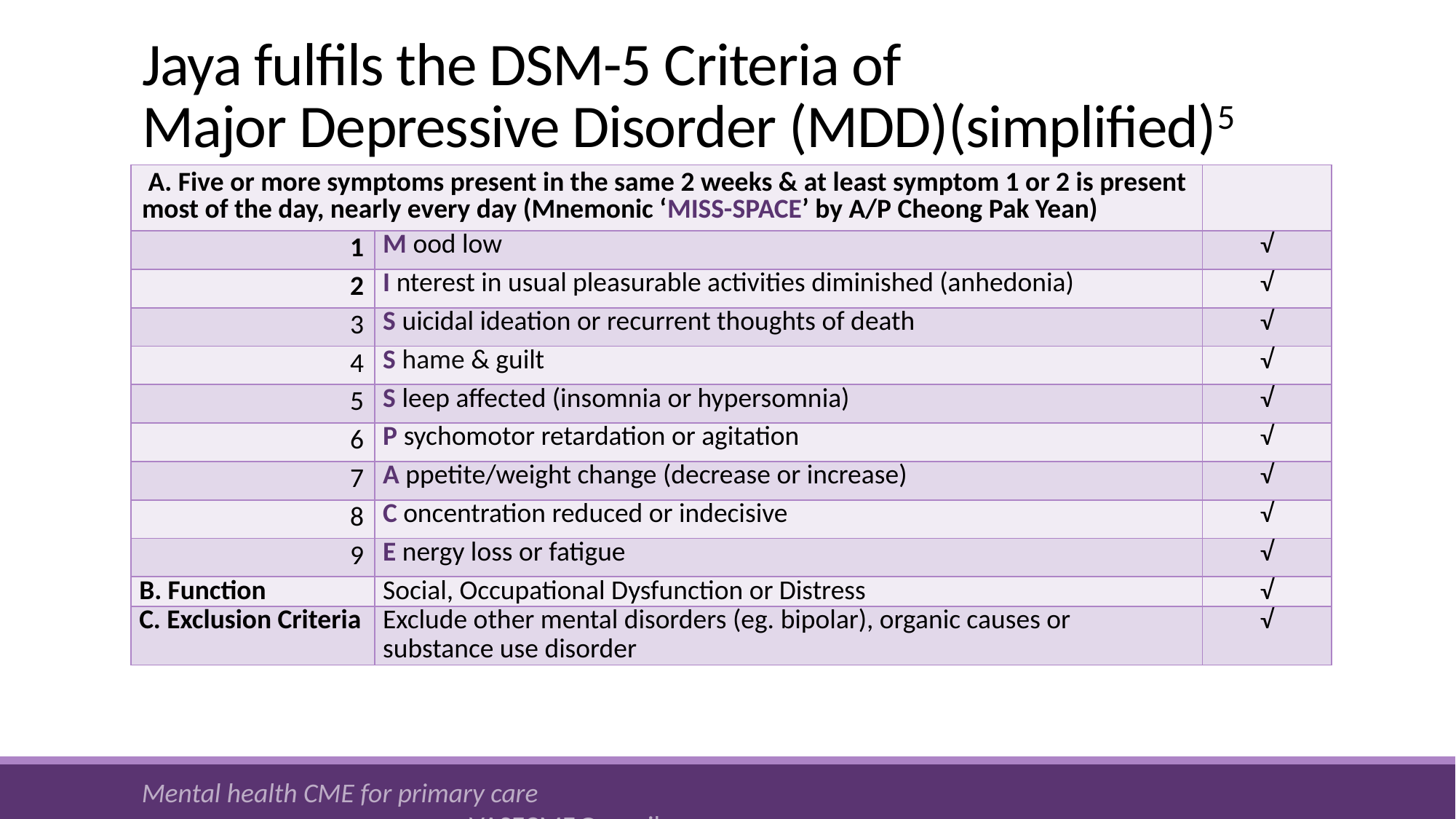

# Jaya fulfils the DSM-5 Criteria of Major Depressive Disorder (MDD)(simplified)5
| A. Five or more symptoms present in the same 2 weeks & at least symptom 1 or 2 is present most of the day, nearly every day (Mnemonic ‘MISS-SPACE’ by A/P Cheong Pak Yean) |  |  |
| --- | --- | --- |
| 1 | M ood low | √ |
| 2 | I nterest in usual pleasurable activities diminished (anhedonia) | √ |
| 3 | S uicidal ideation or recurrent thoughts of death | √ |
| 4 | S hame & guilt | √ |
| 5 | S leep affected (insomnia or hypersomnia) | √ |
| 6 | P sychomotor retardation or agitation | √ |
| 7 | A ppetite/weight change (decrease or increase) | √ |
| 8 | C oncentration reduced or indecisive | √ |
| 9 | E nergy loss or fatigue | √ |
| B. Function | Social, Occupational Dysfunction or Distress | √ |
| C. Exclusion Criteria | Exclude other mental disorders (eg. bipolar), organic causes or substance use disorder | √ |